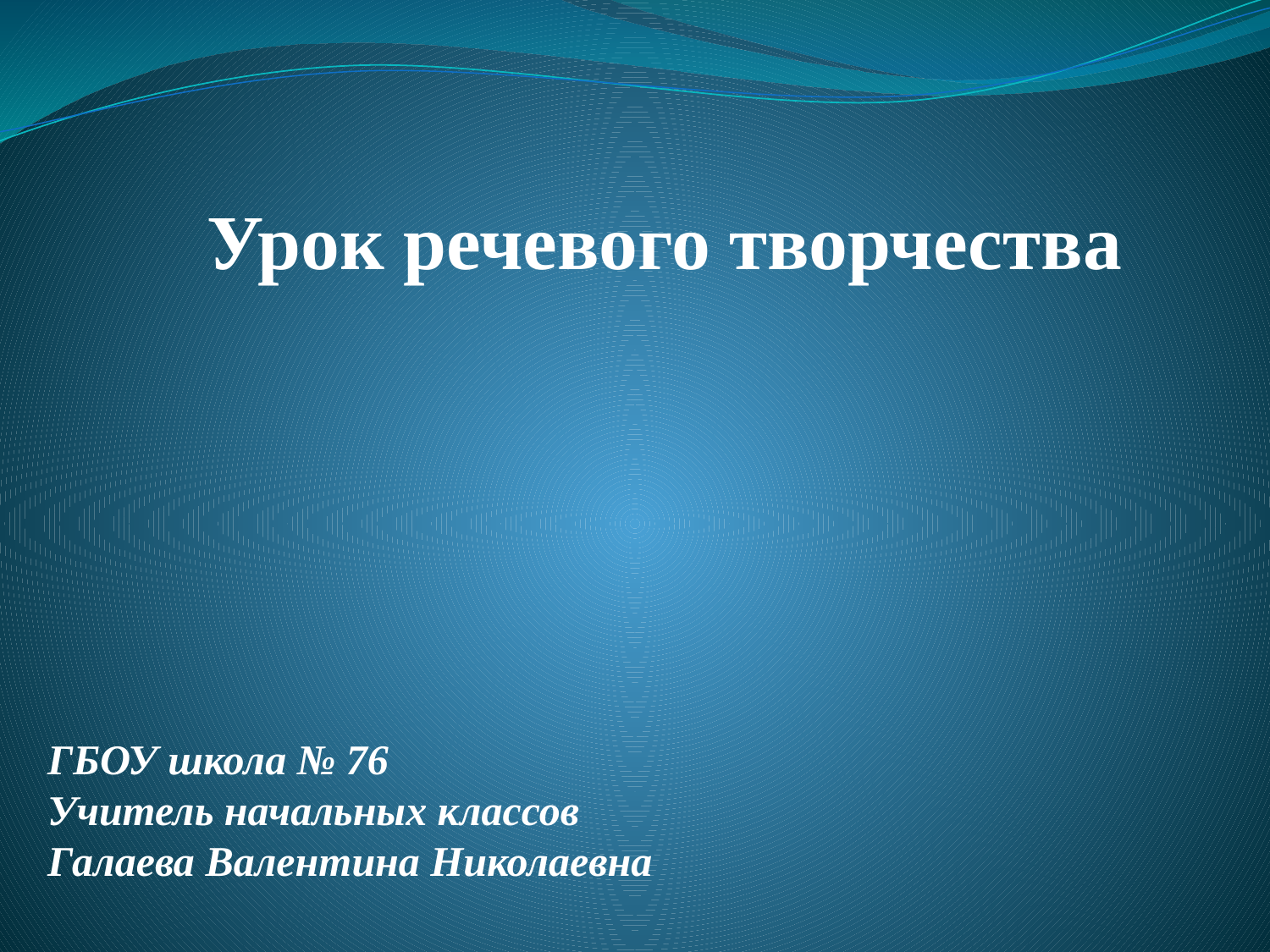

Урок речевого творчества

ГБОУ школа № 76
Учитель начальных классов
Галаева Валентина Николаевна